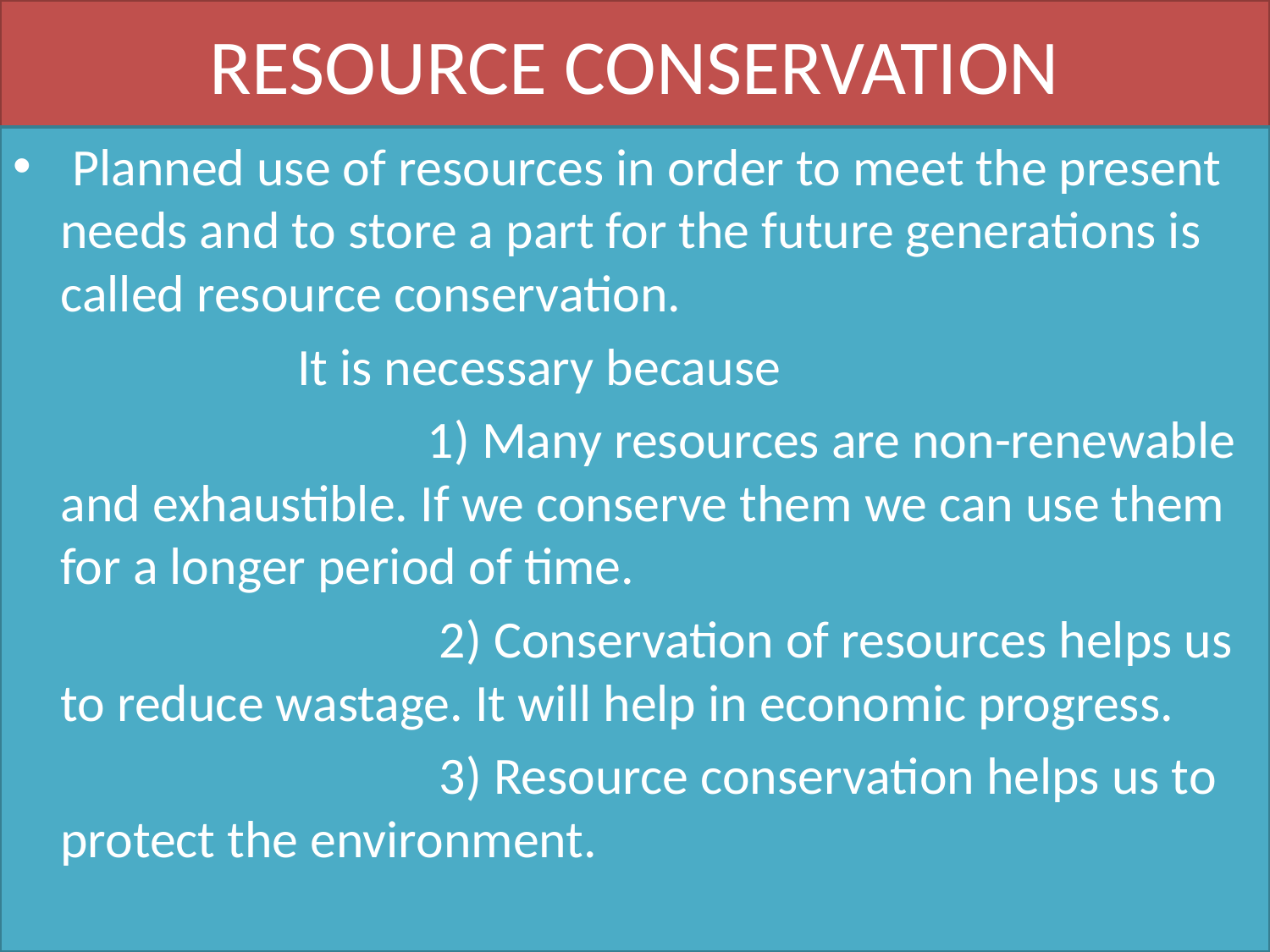

# RESOURCE CONSERVATION
 Planned use of resources in order to meet the present needs and to store a part for the future generations is called resource conservation.
                        It is necessary because
                                   1) Many resources are non-renewable and exhaustible. If we conserve them we can use them for a longer period of time.
                                    2) Conservation of resources helps us to reduce wastage. It will help in economic progress.
                                    3) Resource conservation helps us to protect the environment.